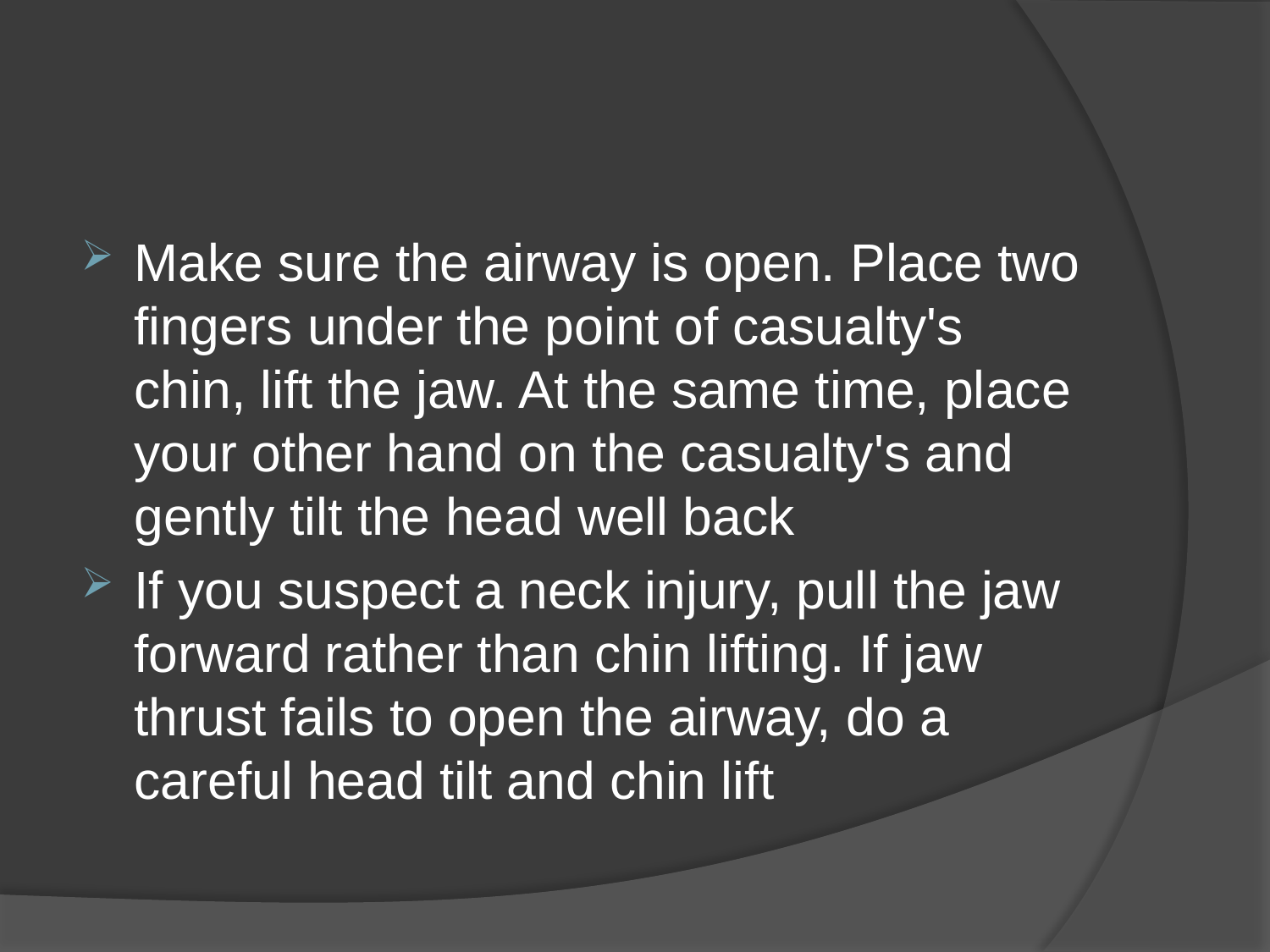

#
Make sure the airway is open. Place two fingers under the point of casualty's chin, lift the jaw. At the same time, place your other hand on the casualty's and gently tilt the head well back
If you suspect a neck injury, pull the jaw forward rather than chin lifting. If jaw thrust fails to open the airway, do a careful head tilt and chin lift